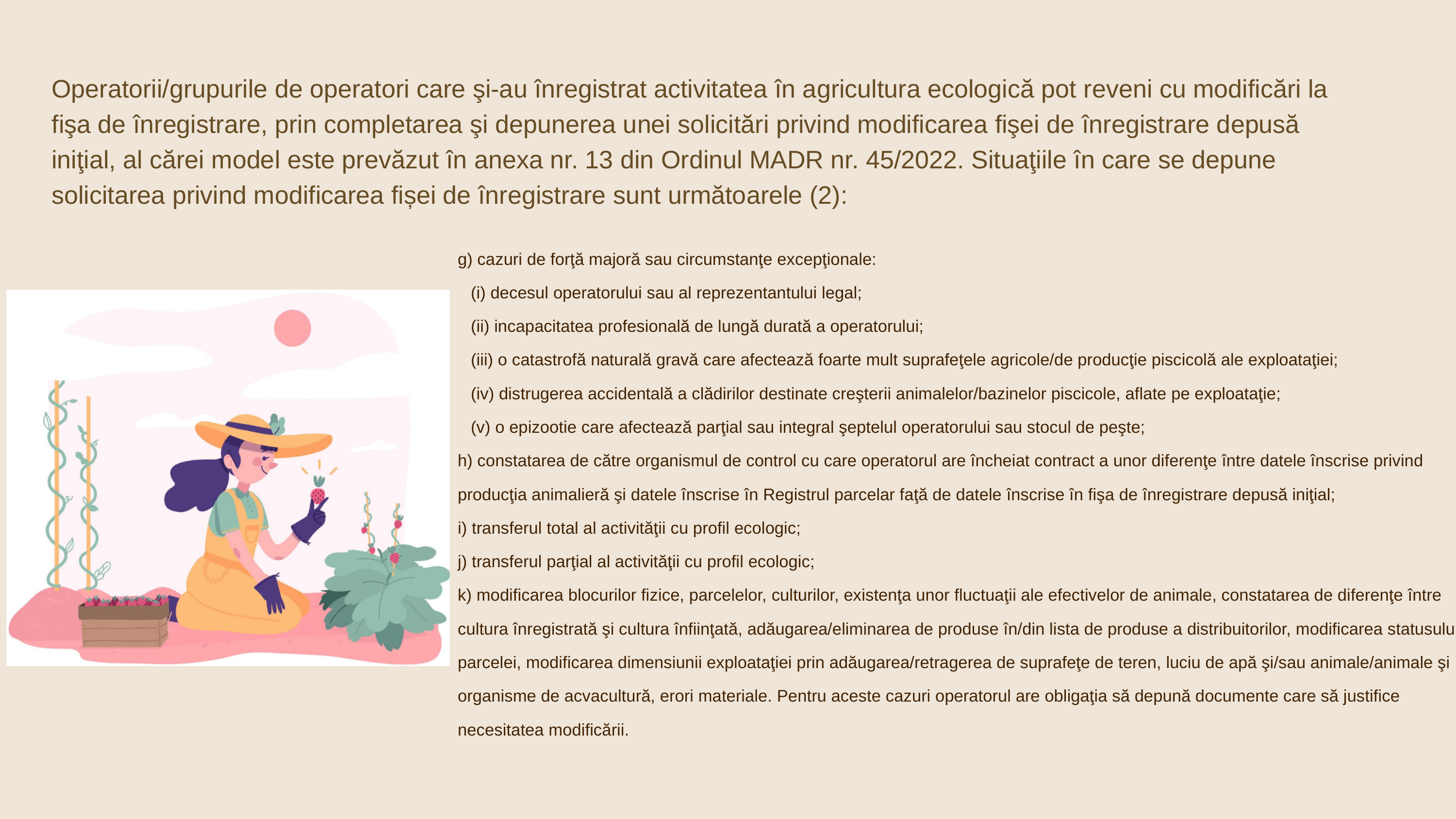

Operatorii/grupurile de operatori care şi-au înregistrat activitatea în agricultura ecologică pot reveni cu modificări la fişa de înregistrare, prin completarea şi depunerea unei solicitări privind modificarea fişei de înregistrare depusă iniţial, al cărei model este prevăzut în anexa nr. 13 din Ordinul MADR nr. 45/2022. Situaţiile în care se depune solicitarea privind modificarea fișei de înregistrare sunt următoarele (2)﻿:

g) cazuri de forţă majoră sau circumstanţe excepţionale:
   (i) decesul operatorului sau al reprezentantului legal;
   (ii) incapacitatea profesională de lungă durată a operatorului;
   (iii) o catastrofă naturală gravă care afectează foarte mult suprafeţele agricole/de producţie piscicolă ale exploataţiei;
   (iv) distrugerea accidentală a clădirilor destinate creşterii animalelor/bazinelor piscicole, aflate pe exploataţie;
   (v) o epizootie care afectează parţial sau integral şeptelul operatorului sau stocul de peşte;
h) constatarea de către organismul de control cu care operatorul are încheiat contract a unor diferenţe între datele înscrise privind producţia animalieră şi datele înscrise în Registrul parcelar faţă de datele înscrise în fişa de înregistrare depusă iniţial;
i) transferul total al activităţii cu profil ecologic;
j) transferul parţial al activităţii cu profil ecologic;
k) modificarea blocurilor fizice, parcelelor, culturilor, existenţa unor fluctuaţii ale efectivelor de animale, constatarea de diferenţe între cultura înregistrată şi cultura înfiinţată, adăugarea/eliminarea de produse în/din lista de produse a distribuitorilor, modificarea statusului parcelei, modificarea dimensiunii exploataţiei prin adăugarea/retragerea de suprafeţe de teren, luciu de apă şi/sau animale/animale şi organisme de acvacultură, erori materiale. Pentru aceste cazuri operatorul are obligaţia să depună documente care să justifice necesitatea modificării.